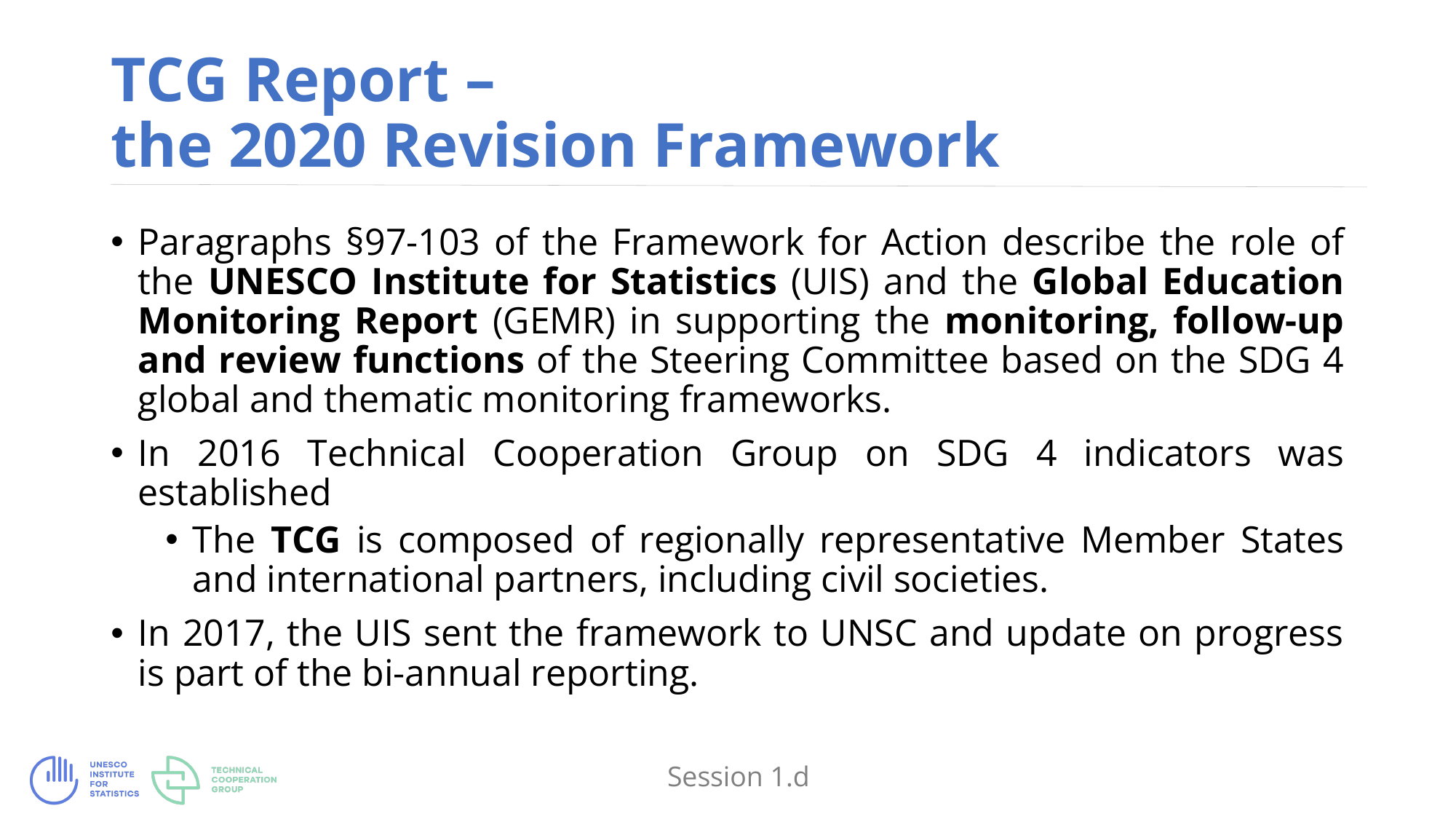

# TCG Report – the 2020 Revision Framework
Paragraphs §97-103 of the Framework for Action describe the role of the UNESCO Institute for Statistics (UIS) and the Global Education Monitoring Report (GEMR) in supporting the monitoring, follow-up and review functions of the Steering Committee based on the SDG 4 global and thematic monitoring frameworks.
In 2016 Technical Cooperation Group on SDG 4 indicators was established
The TCG is composed of regionally representative Member States and international partners, including civil societies.
In 2017, the UIS sent the framework to UNSC and update on progress is part of the bi-annual reporting.

Session 1.d